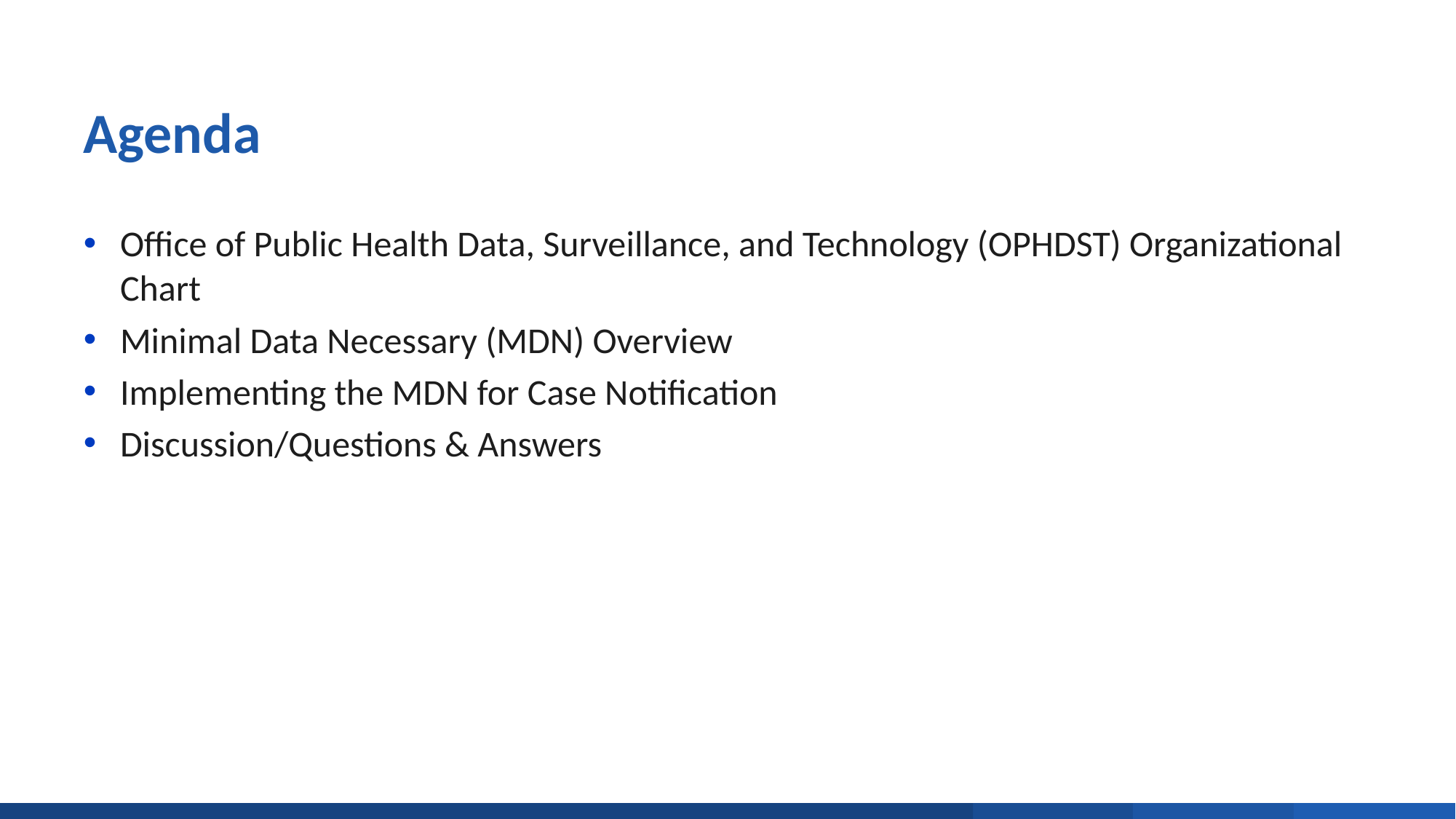

# Agenda​
Office of Public Health Data, Surveillance, and Technology (OPHDST) Organizational Chart
Minimal Data Necessary (MDN) Overview
Implementing the MDN for Case Notification
Discussion/Questions & Answers